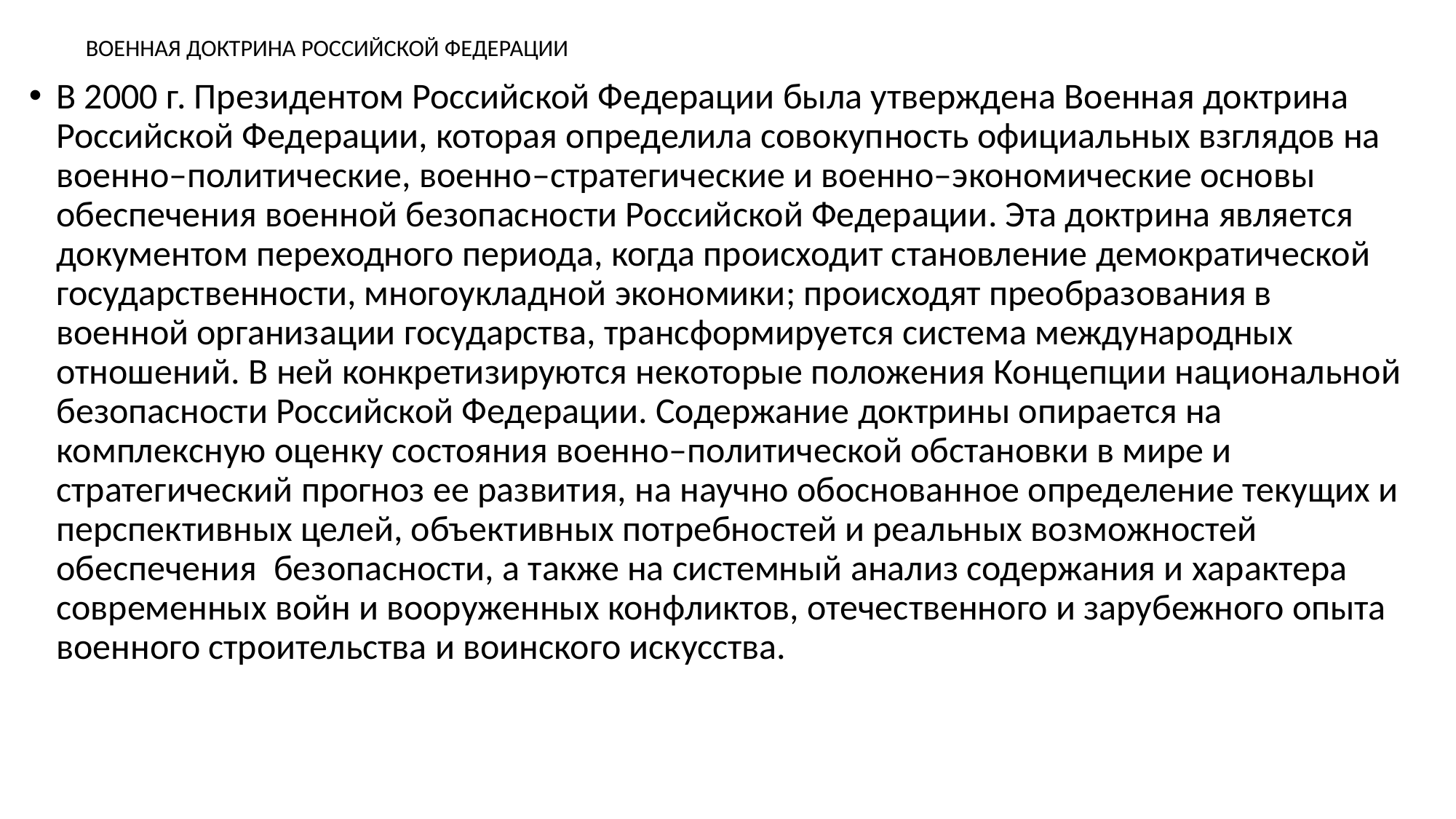

# ВОЕННАЯ ДОКТРИНА РОССИЙСКОЙ ФЕДЕРАЦИИ
В 2000 г. Президентом Российской Федерации была утверждена Военная доктрина Российской Федерации, которая определила совокупность официальных взглядов на военно–политические, военно–стратегические и военно–экономические основы обеспечения военной безопасности Российской Федерации. Эта доктрина является документом переходного периода, когда происходит становление демократической государственности, многоукладной экономики; происходят преобразования в военной организации государства, трансформируется система международных отношений. В ней конкретизируются некоторые положения Концепции национальной безопасности Российской Федерации. Содержание доктрины опирается на комплексную оценку состояния военно–политической обстановки в мире и стратегический прогноз ее развития, на научно обоснованное определение текущих и перспективных целей, объективных потребностей и реальных возможностей обеспечения  безопасности, а также на системный анализ содержания и характера современных войн и вооруженных конфликтов, отечественного и зарубежного опыта военного строительства и воинского искусства.